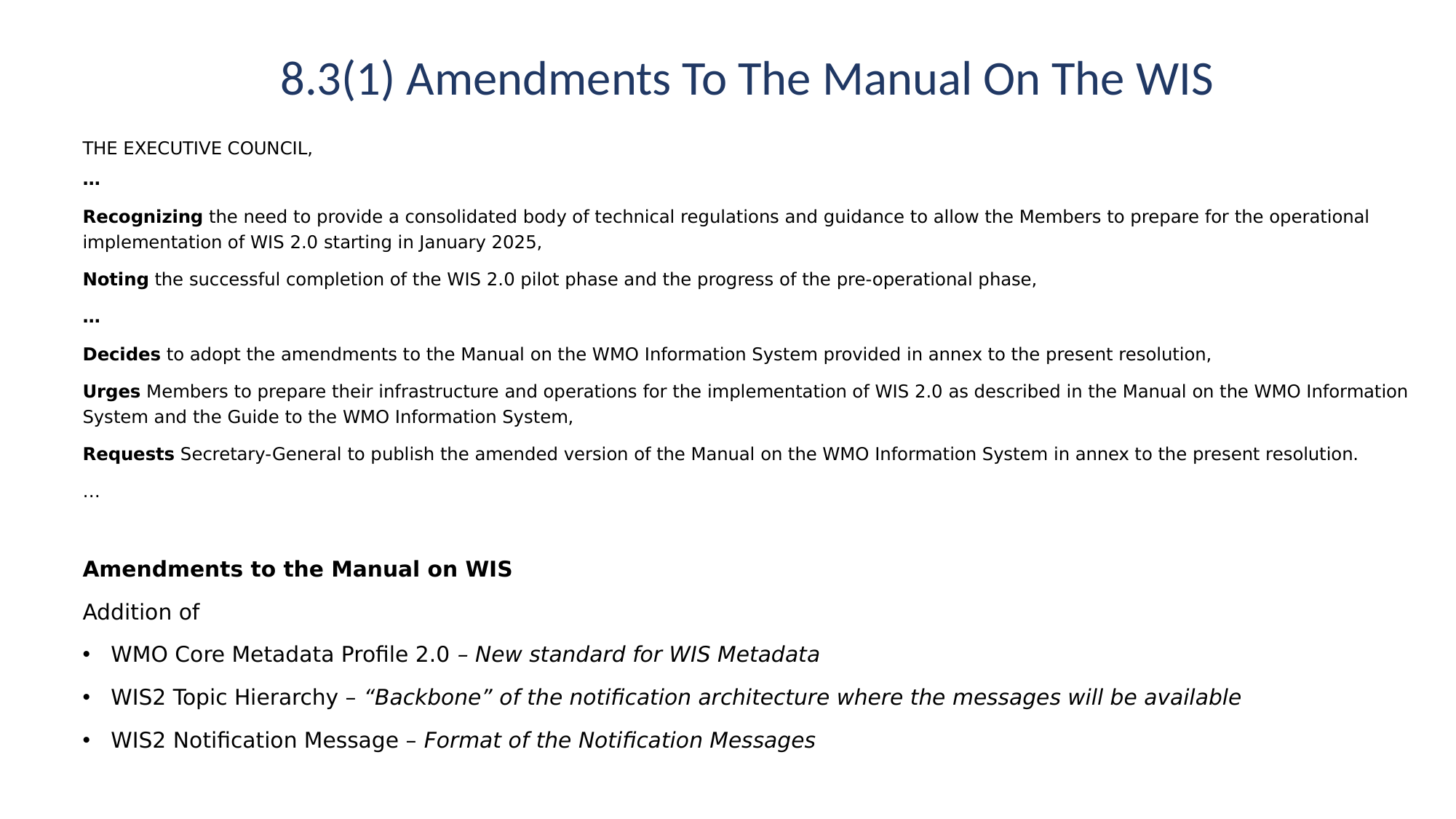

# 8.3(1) Amendments To The Manual On The WIS
THE EXECUTIVE COUNCIL,
…
Recognizing the need to provide a consolidated body of technical regulations and guidance to allow the Members to prepare for the operational implementation of WIS 2.0 starting in January 2025,
Noting the successful completion of the WIS 2.0 pilot phase and the progress of the pre-operational phase,
…
Decides to adopt the amendments to the Manual on the WMO Information System provided in annex to the present resolution,
Urges Members to prepare their infrastructure and operations for the implementation of WIS 2.0 as described in the Manual on the WMO Information System and the Guide to the WMO Information System,
Requests Secretary-General to publish the amended version of the Manual on the WMO Information System in annex to the present resolution.
…

Amendments to the Manual on WIS
Addition of
WMO Core Metadata Profile 2.0 – New standard for WIS Metadata
WIS2 Topic Hierarchy – “Backbone” of the notification architecture where the messages will be available
WIS2 Notification Message – Format of the Notification Messages